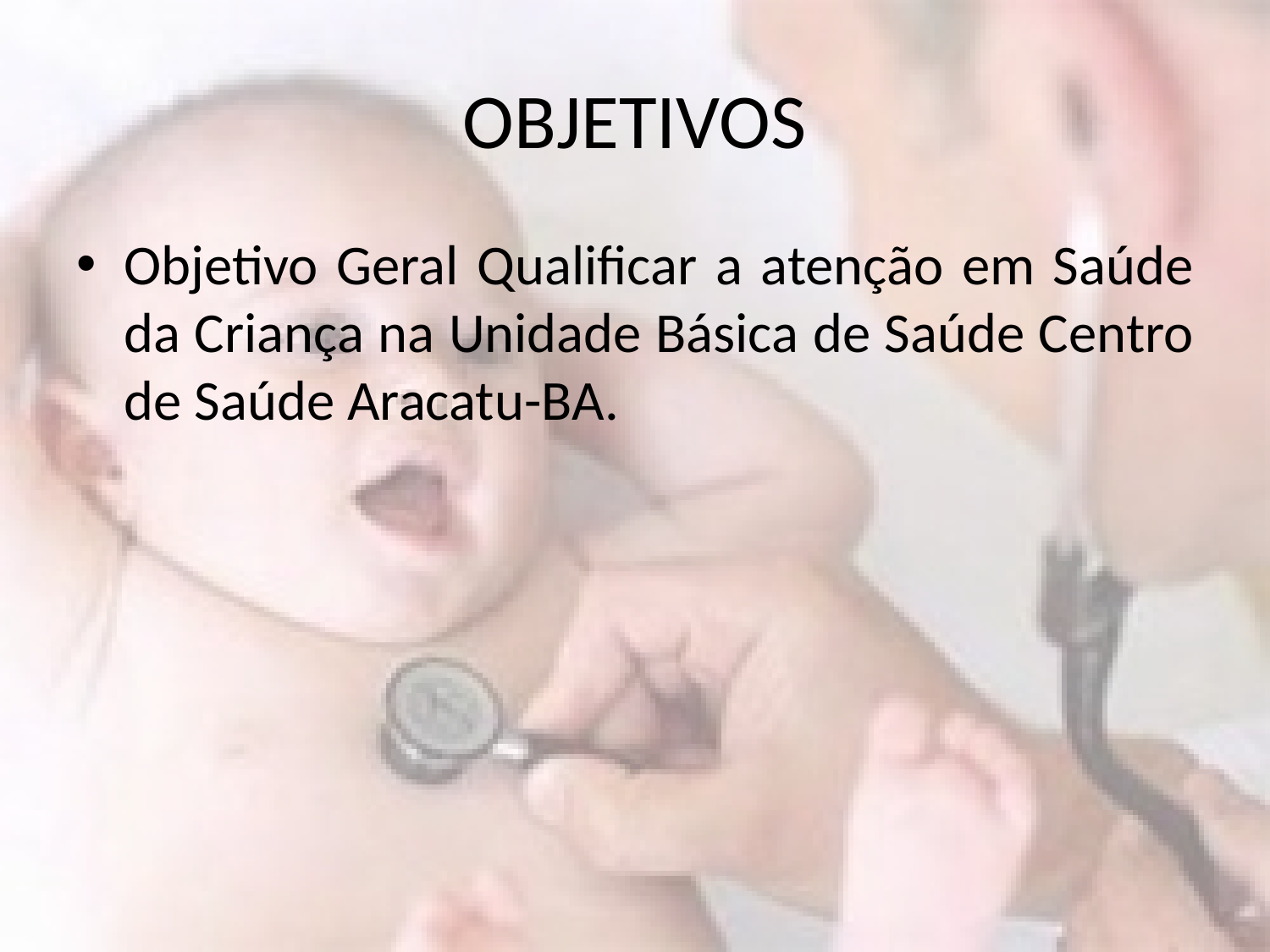

# OBJETIVOS
Objetivo Geral Qualificar a atenção em Saúde da Criança na Unidade Básica de Saúde Centro de Saúde Aracatu-BA.